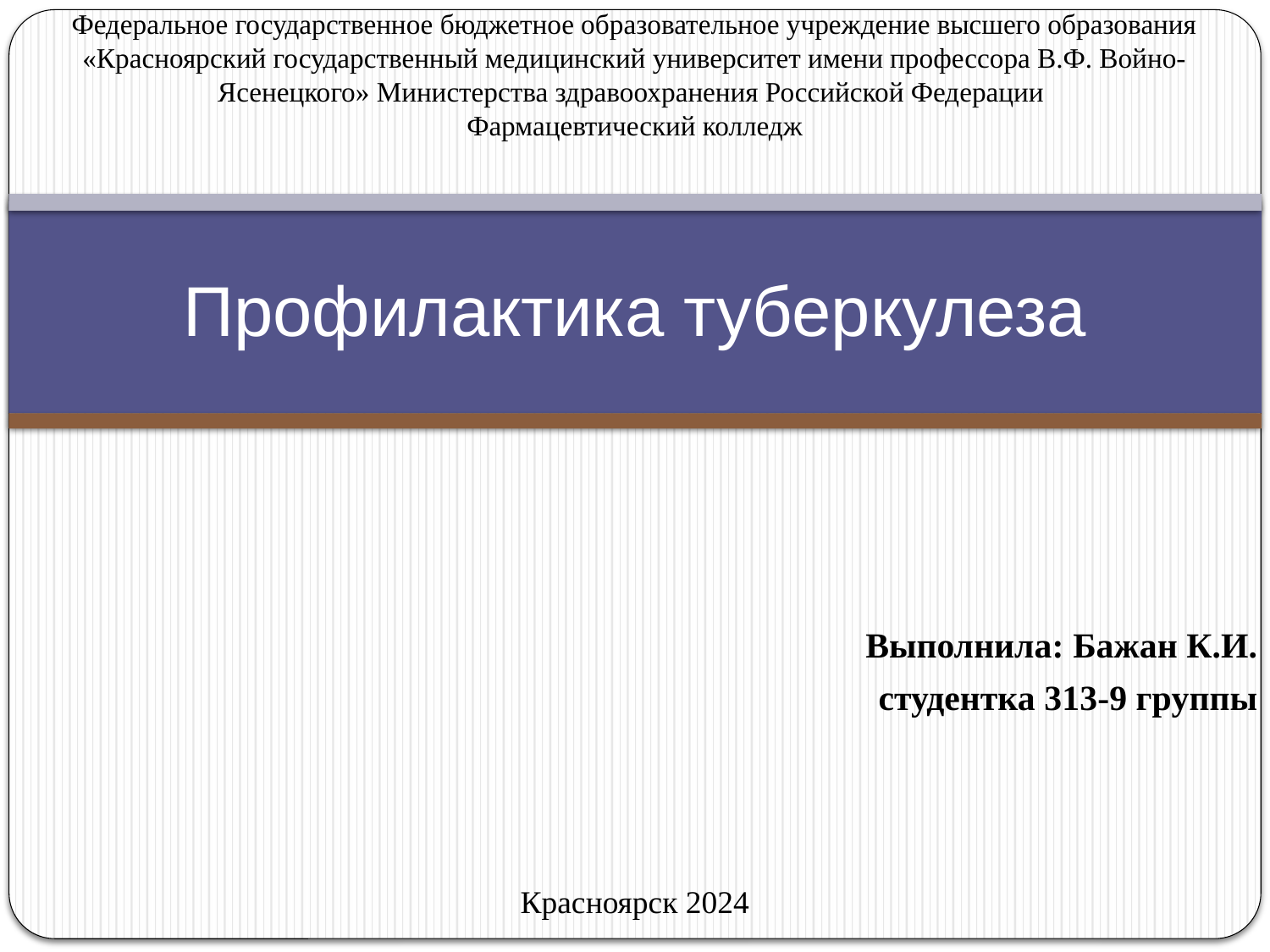

Федеральное государственное бюджетное образовательное учреждение высшего образования «Красноярский государственный медицинский университет имени профессора В.Ф. Войно-Ясенецкого» Министерства здравоохранения Российской Федерации
Фармацевтический колледж
# Профилактика туберкулеза
Выполнила: Бажан К.И.
студентка 313-9 группы

Красноярск 2024